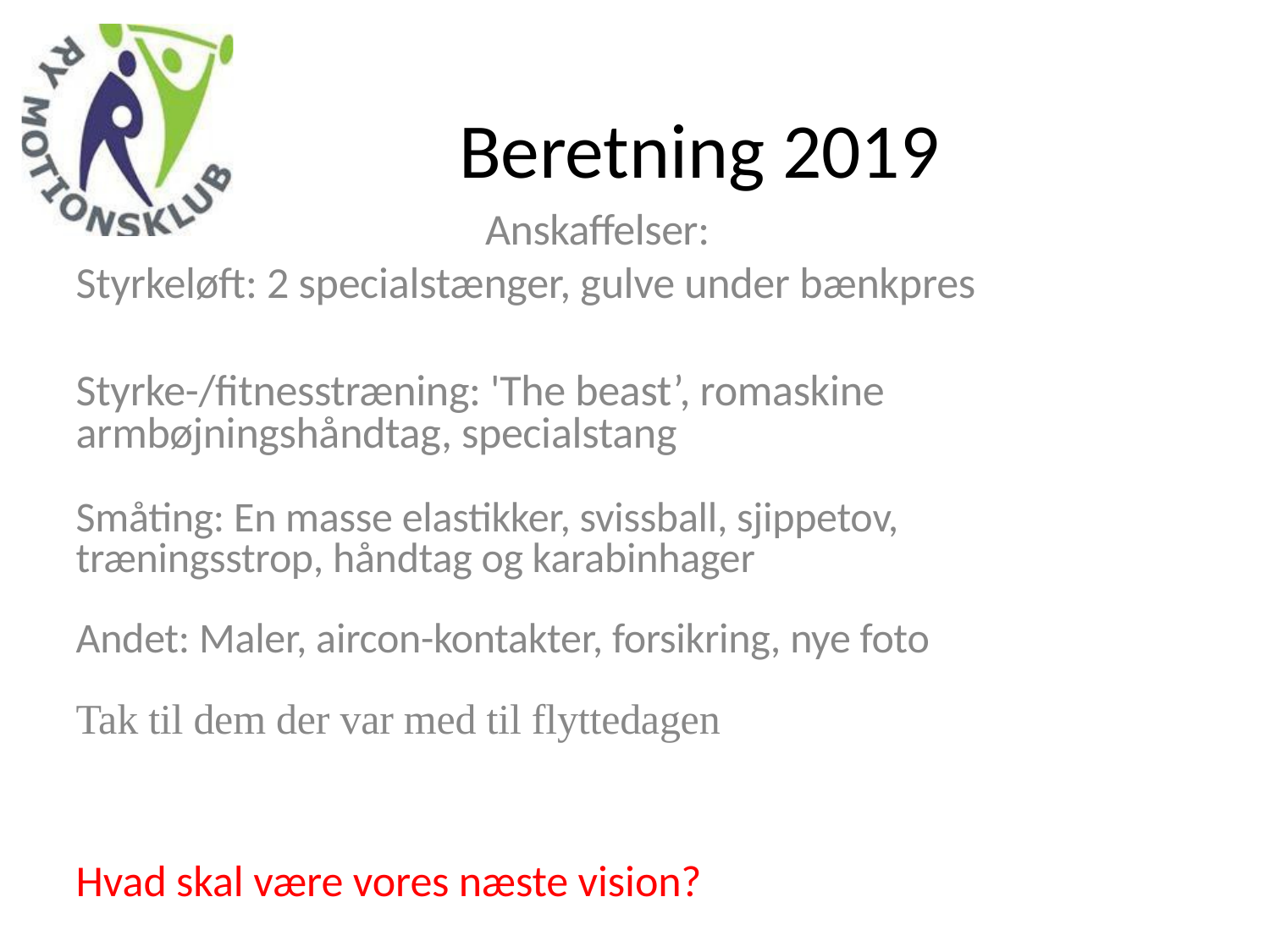

# Beretning 2019
Anskaffelser:
Styrkeløft: 2 specialstænger, gulve under bænkpres

Styrke-/fitnesstræning: 'The beast’, romaskine armbøjningshåndtag, specialstang

Småting: En masse elastikker, svissball, sjippetov, træningsstrop, håndtag og karabinhager

Andet: Maler, aircon-kontakter, forsikring, nye foto

Tak til dem der var med til flyttedagen

Hvad skal være vores næste vision?